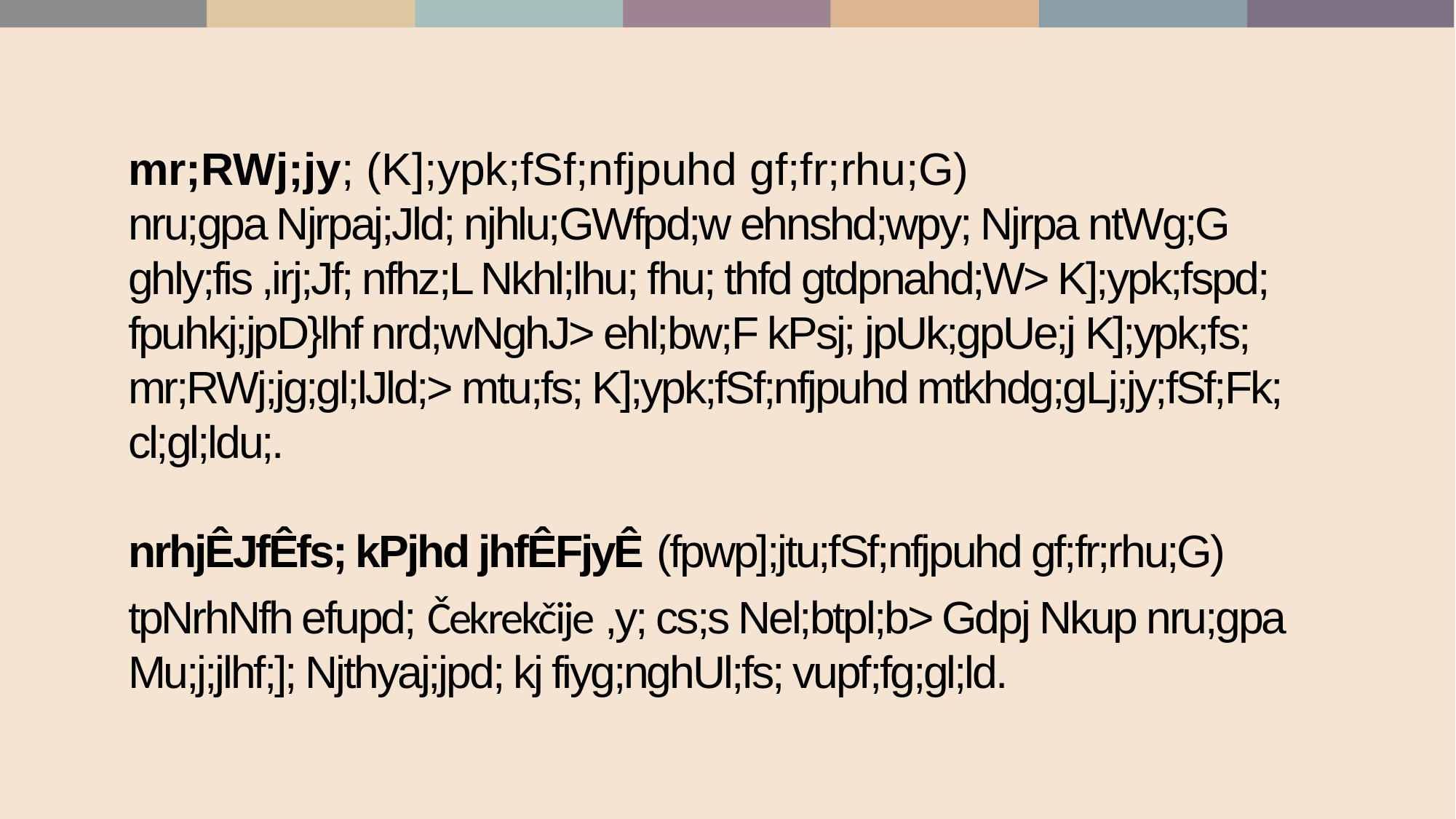

mr;RWj;jy; (K];ypk;fSf;nfjpuhd gf;fr;rhu;G)
nru;gpa Njrpaj;Jld; njhlu;GWfpd;w ehnshd;wpy; Njrpa ntWg;G ghly;fis ,irj;Jf; nfhz;L Nkhl;lhu; fhu; thfd gtdpnahd;W> K];ypk;fspd; fpuhkj;jpD}lhf nrd;wNghJ> ehl;bw;F kPsj; jpUk;gpUe;j K];ypk;fs; mr;RWj;jg;gl;lJld;> mtu;fs; K];ypk;fSf;nfjpuhd mtkhdg;gLj;jy;fSf;Fk; cl;gl;ldu;.

nrhjÊJfÊfs; kPjhd jhfÊFjyÊ (fpwp];jtu;fSf;nfjpuhd gf;fr;rhu;G)
tpNrhNfh efupd; Čekrekčije ,y; cs;s Nel;btpl;b> Gdpj Nkup nru;gpa Mu;j;jlhf;]; Njthyaj;jpd; kj fiyg;nghUl;fs; vupf;fg;gl;ld.